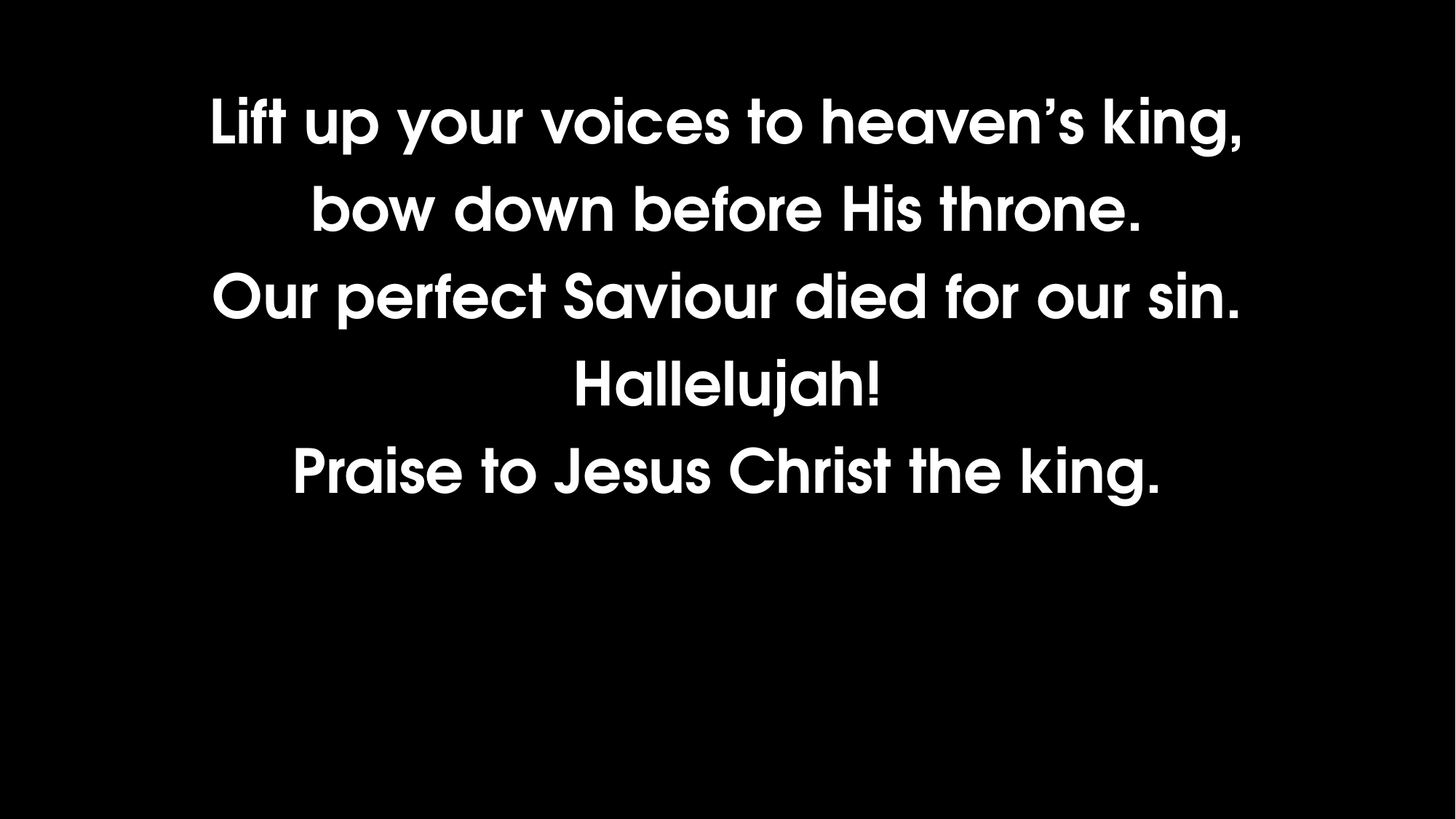

# Lift up your voices to heaven’s king, bow down before His throne. Our perfect Saviour died for our sin. Hallelujah! Praise to Jesus Christ the king.